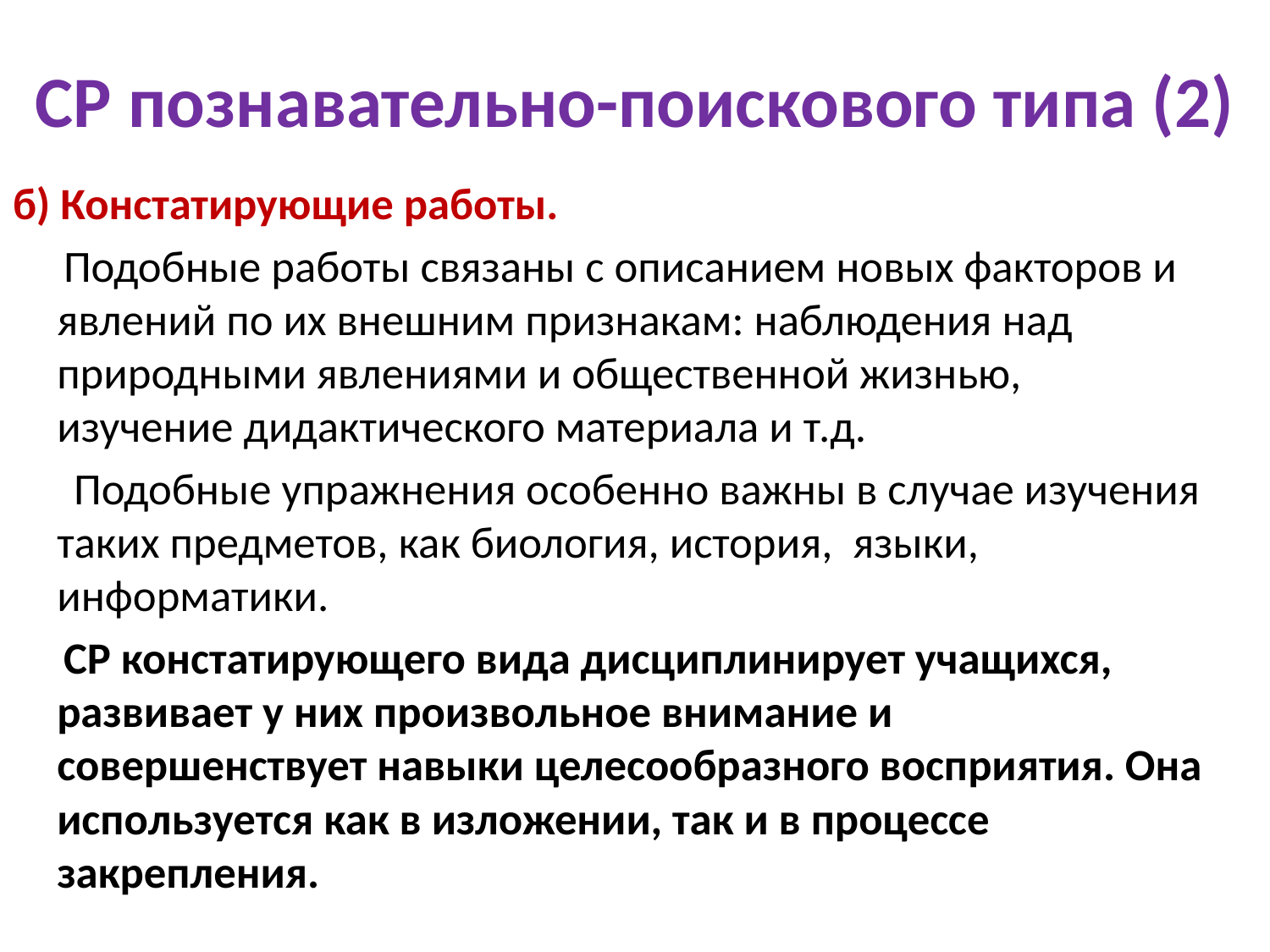

# СР познавательно-поискового типа (2)
б) Констатирующие работы.
     Подобные работы связаны с описанием новых факторов и явлений по их внешним признакам: наблюдения над природными явлениями и общественной жизнью, изучение дидактического материала и т.д.
      Подобные упражнения особенно важны в случае изучения таких предметов, как биология, история,  языки, информатики.
     СР констатирующего вида дисциплинирует учащихся, развивает у них произвольное внимание и совершенствует навыки целесообразного восприятия. Она используется как в изложении, так и в процессе закрепления.